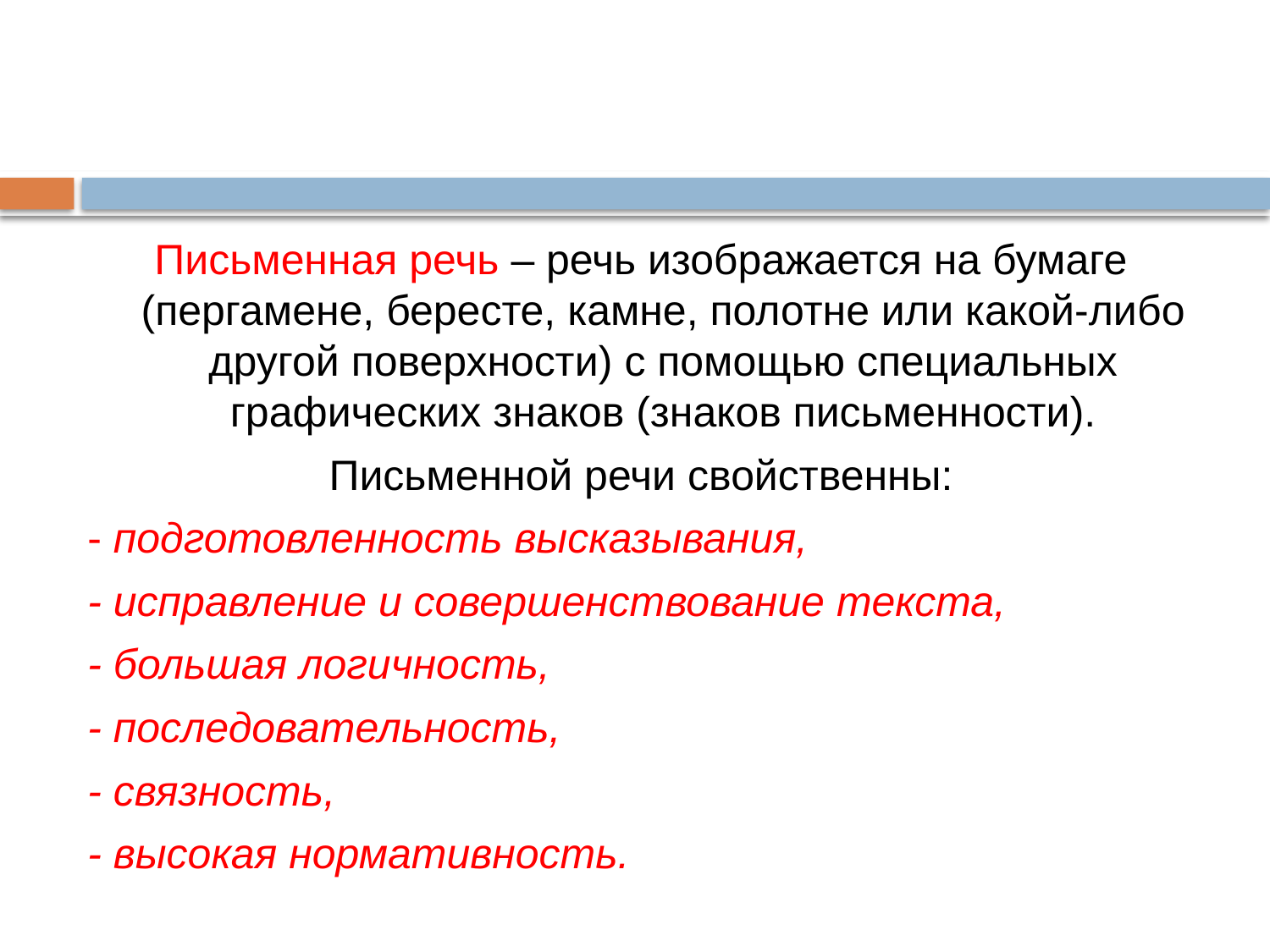

#
Письменная речь – речь изображается на бумаге (пергамене, бересте, камне, полотне или какой-либо другой поверхности) с помощью специальных графических знаков (знаков письменности).
Письменной речи свойственны:
- подготовленность высказывания,
- исправление и совершенствование текста,
- большая логичность,
- последовательность,
- связность,
- высокая нормативность.